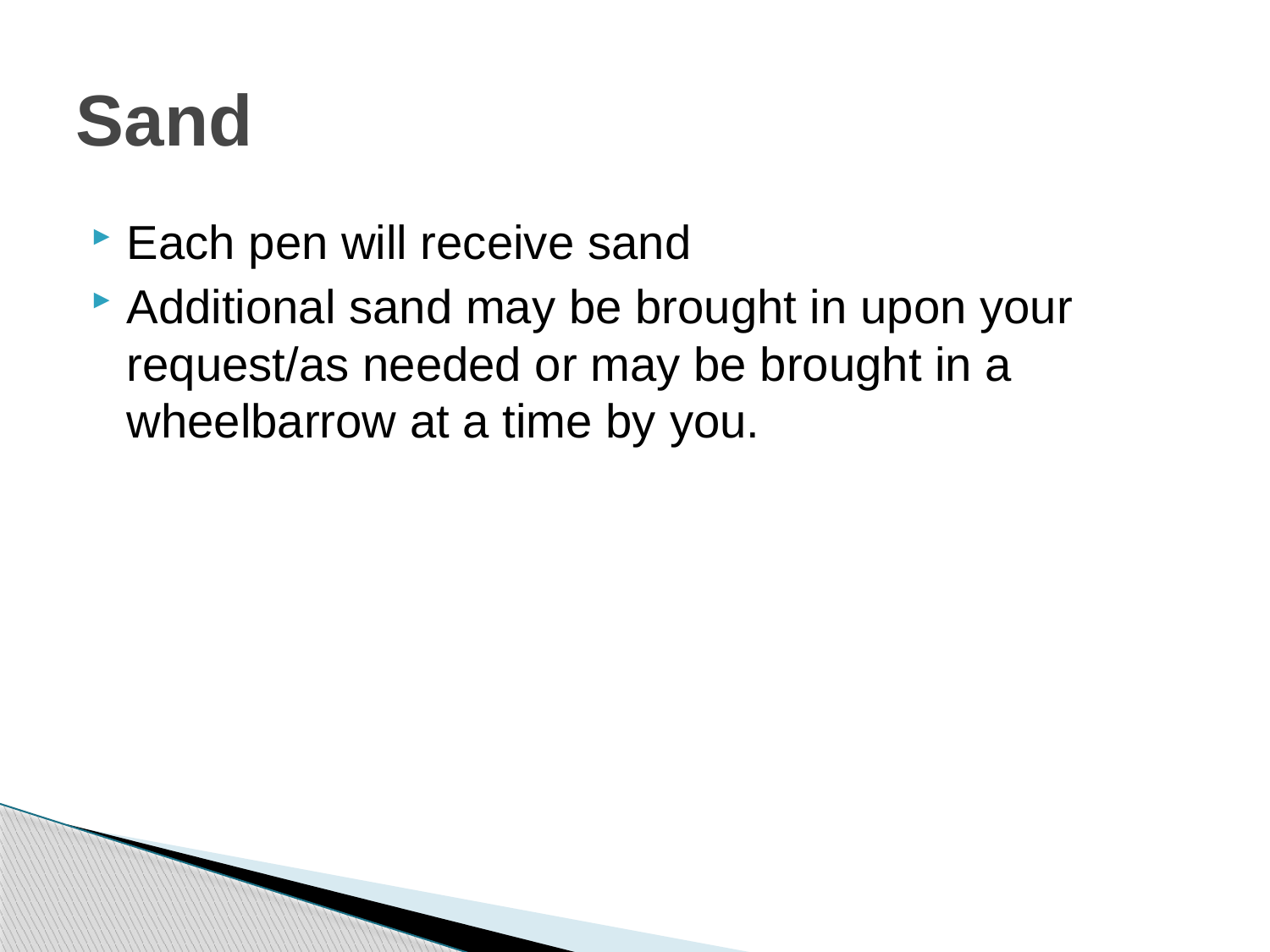

# Sand
Each pen will receive sand
Additional sand may be brought in upon your request/as needed or may be brought in a wheelbarrow at a time by you.